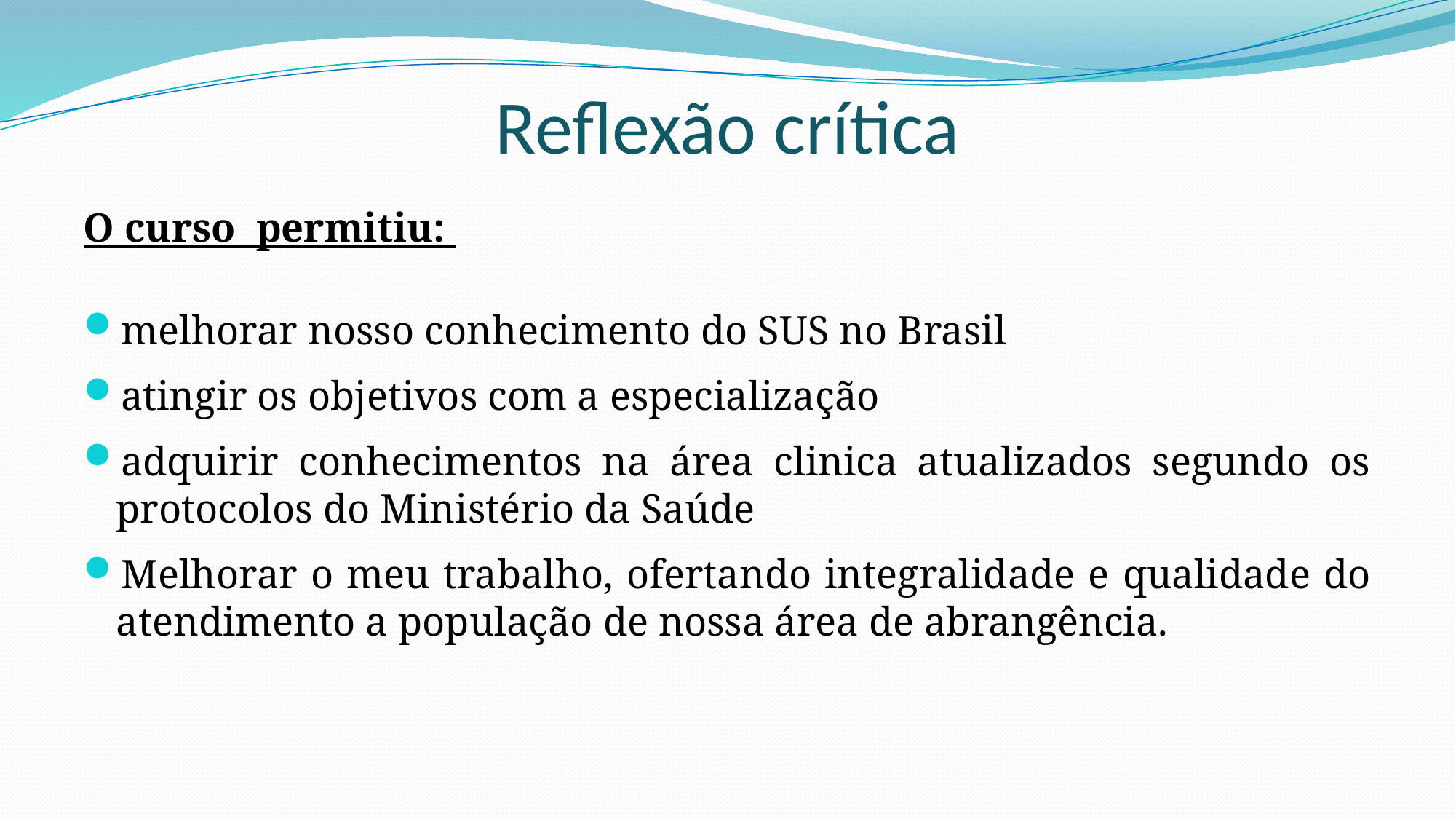

# Reflexão crítica
O curso  permitiu:

melhorar nosso conhecimento do SUS no Brasil
atingir os objetivos com a especialização
adquirir conhecimentos na área clinica atualizados segundo os protocolos do Ministério da Saúde
Melhorar o meu trabalho, ofertando integralidade e qualidade do atendimento a população de nossa área de abrangência.